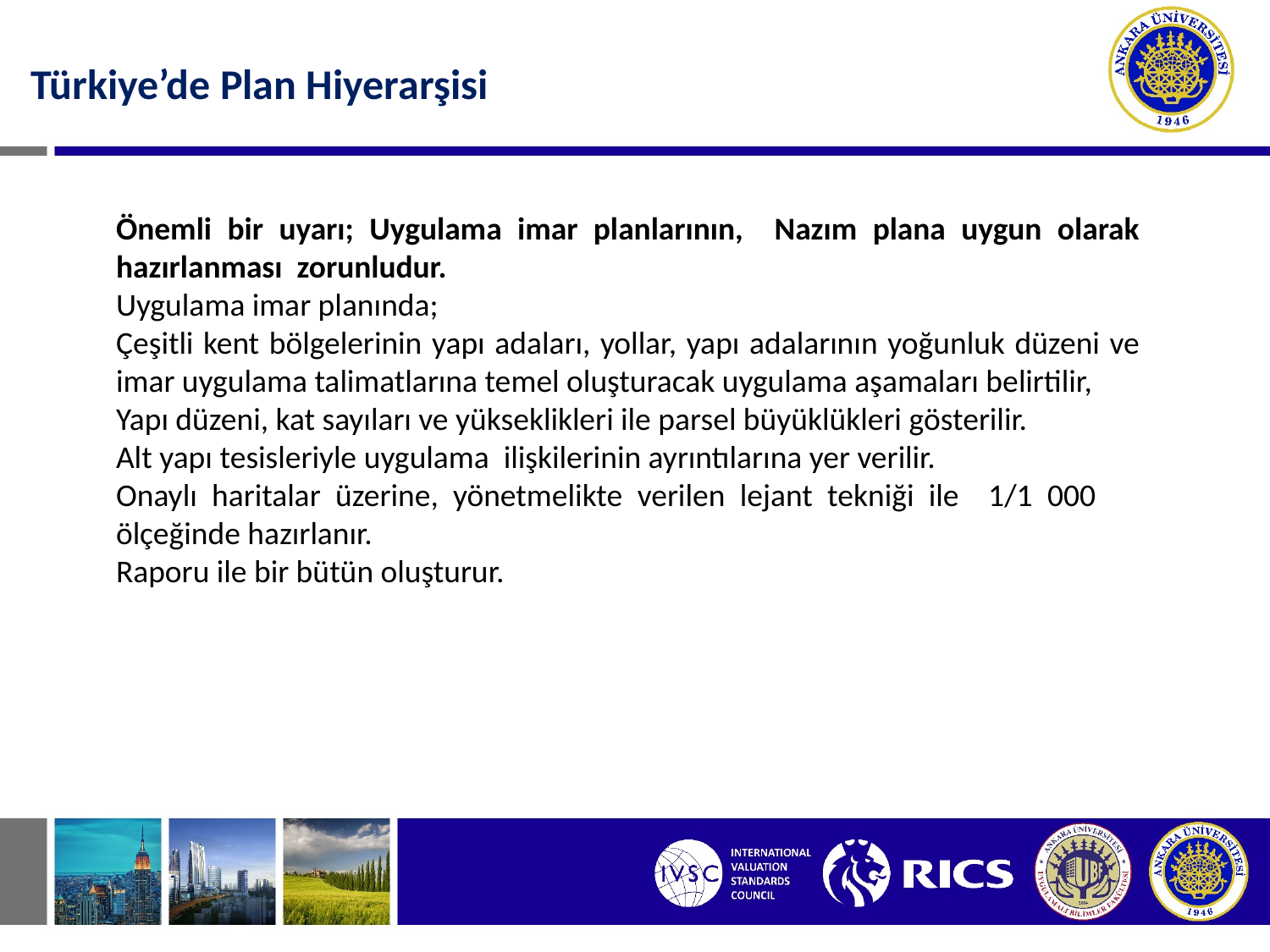

Türkiye’de Plan Hiyerarşisi
Önemli bir uyarı; Uygulama imar planlarının,  Nazım plana uygun olarak hazırlanması  zorunludur.
Uygulama imar planında;
Çeşitli kent bölgelerinin yapı adaları, yollar, yapı adalarının yoğunluk düzeni ve imar uygulama talimatlarına temel oluşturacak uygulama aşamaları belirtilir,
Yapı düzeni, kat sayıları ve yükseklikleri ile parsel büyüklükleri gösterilir.
Alt yapı tesisleriyle uygulama  ilişkilerinin ayrıntılarına yer verilir.
Onaylı haritalar üzerine, yönetmelikte verilen lejant tekniği ile  1/1 000    ölçeğinde hazırlanır.
Raporu ile bir bütün oluşturur.